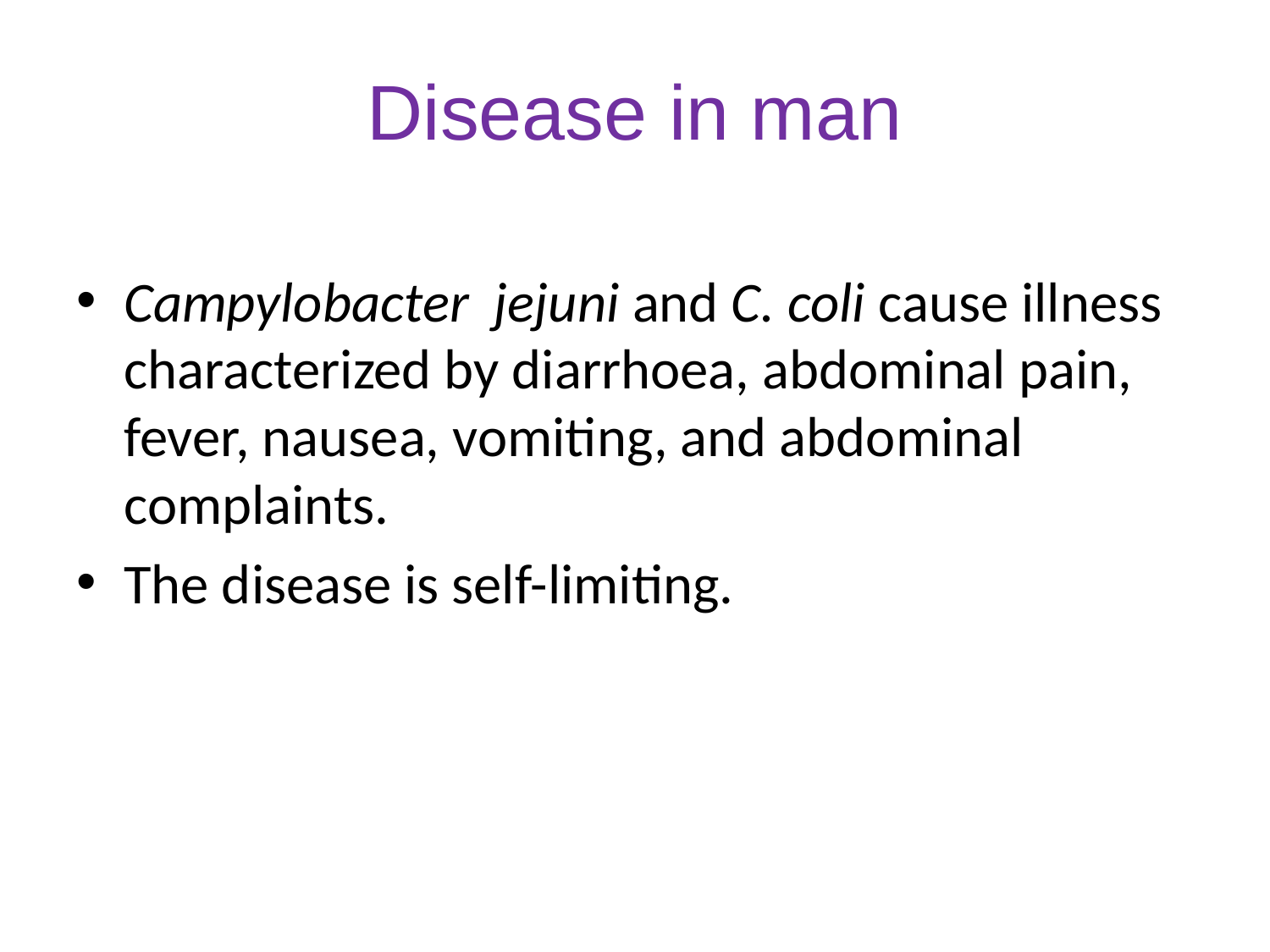

# Disease in man

Campylobacter  jejuni and C. coli cause illness characterized by diarrhoea, abdominal pain, fever, nausea, vomiting, and abdominal complaints.
The disease is self-limiting.